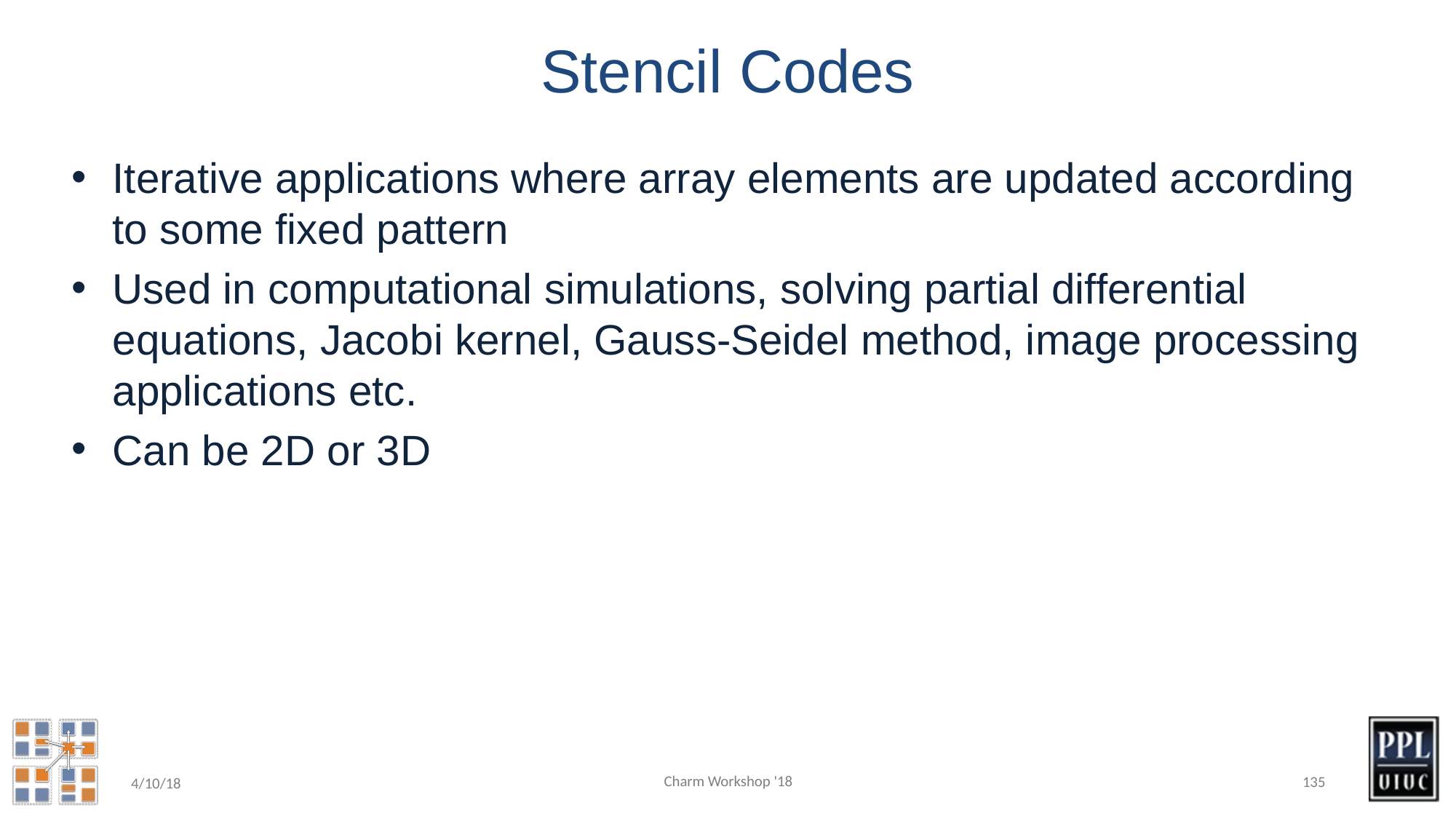

# Stencil Codes
Iterative applications where array elements are updated according to some fixed pattern
Used in computational simulations, solving partial differential equations, Jacobi kernel, Gauss-Seidel method, image processing applications etc.
Can be 2D or 3D
Charm Workshop '18
135
4/10/18